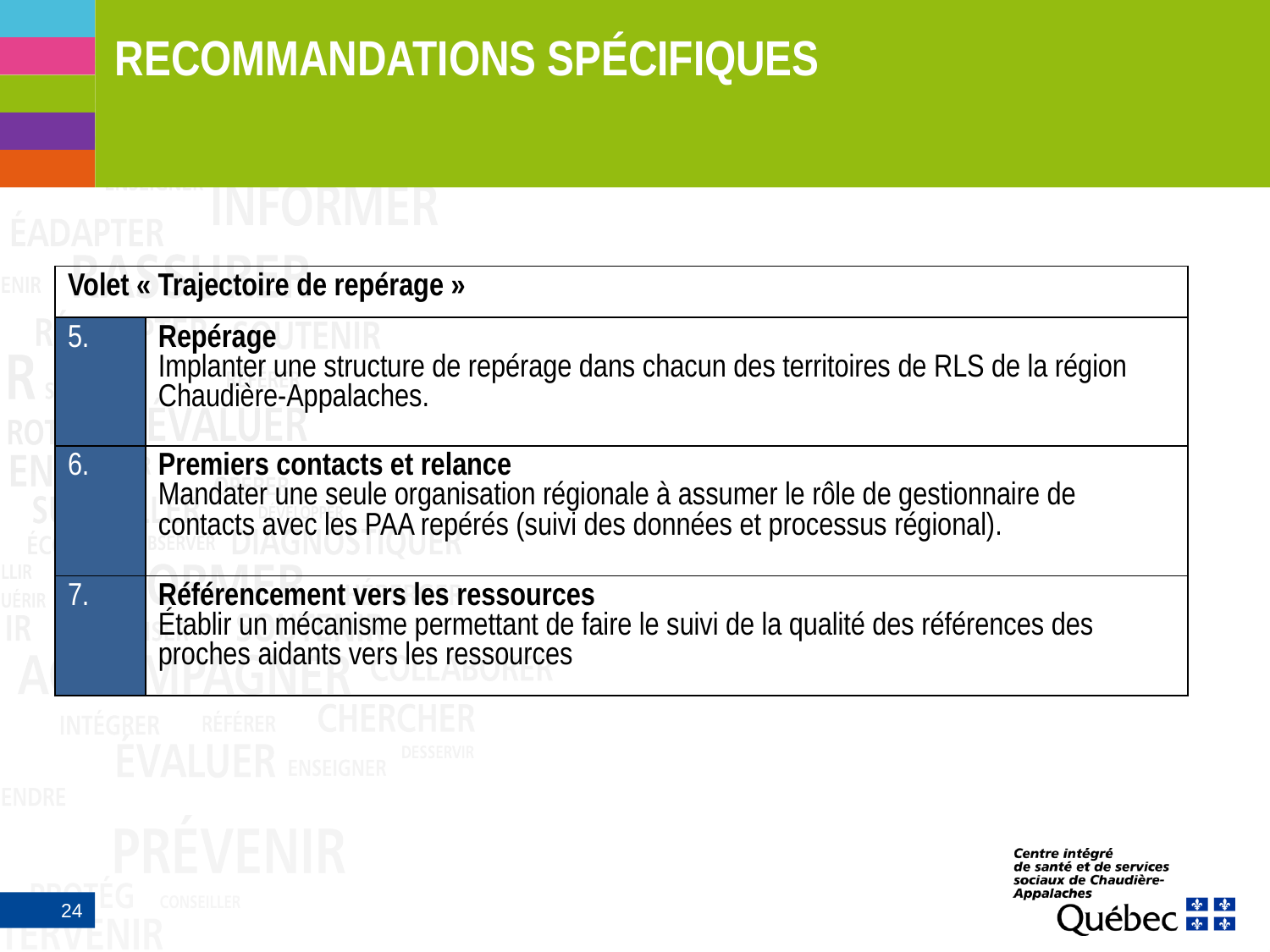

# Recommandations spécifiques
| Volet « Trajectoire de repérage » |  |
| --- | --- |
| 5. | Repérage Implanter une structure de repérage dans chacun des territoires de RLS de la région Chaudière-Appalaches. |
| 6. | Premiers contacts et relance Mandater une seule organisation régionale à assumer le rôle de gestionnaire de contacts avec les PAA repérés (suivi des données et processus régional). |
| 7. | Référencement vers les ressources Établir un mécanisme permettant de faire le suivi de la qualité des références des proches aidants vers les ressources |